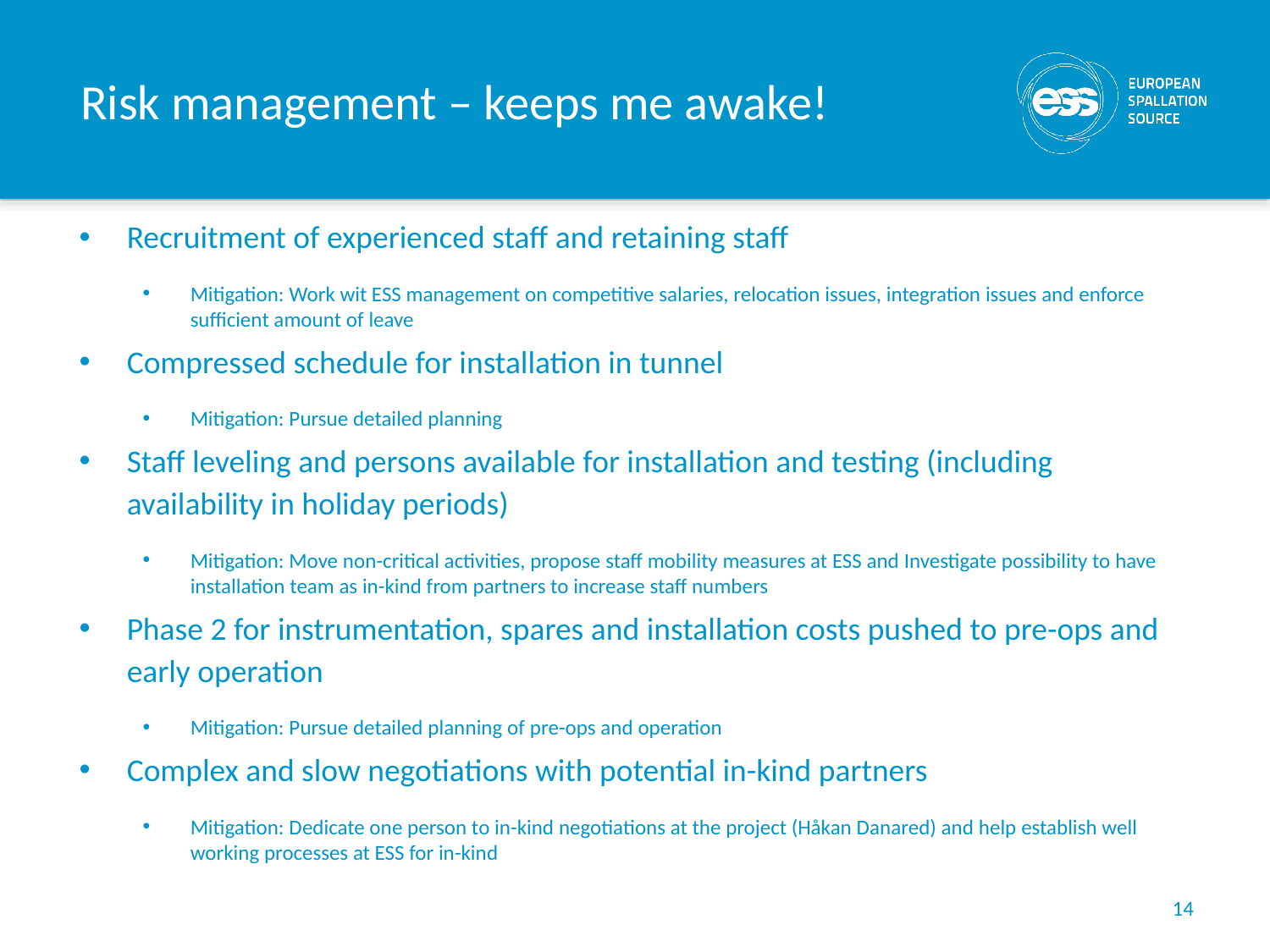

# Risk management – keeps me awake!
Recruitment of experienced staff and retaining staff
Mitigation: Work wit ESS management on competitive salaries, relocation issues, integration issues and enforce sufficient amount of leave
Compressed schedule for installation in tunnel
Mitigation: Pursue detailed planning
Staff leveling and persons available for installation and testing (including availability in holiday periods)
Mitigation: Move non-critical activities, propose staff mobility measures at ESS and Investigate possibility to have installation team as in-kind from partners to increase staff numbers
Phase 2 for instrumentation, spares and installation costs pushed to pre-ops and early operation
Mitigation: Pursue detailed planning of pre-ops and operation
Complex and slow negotiations with potential in-kind partners
Mitigation: Dedicate one person to in-kind negotiations at the project (Håkan Danared) and help establish well working processes at ESS for in-kind

14